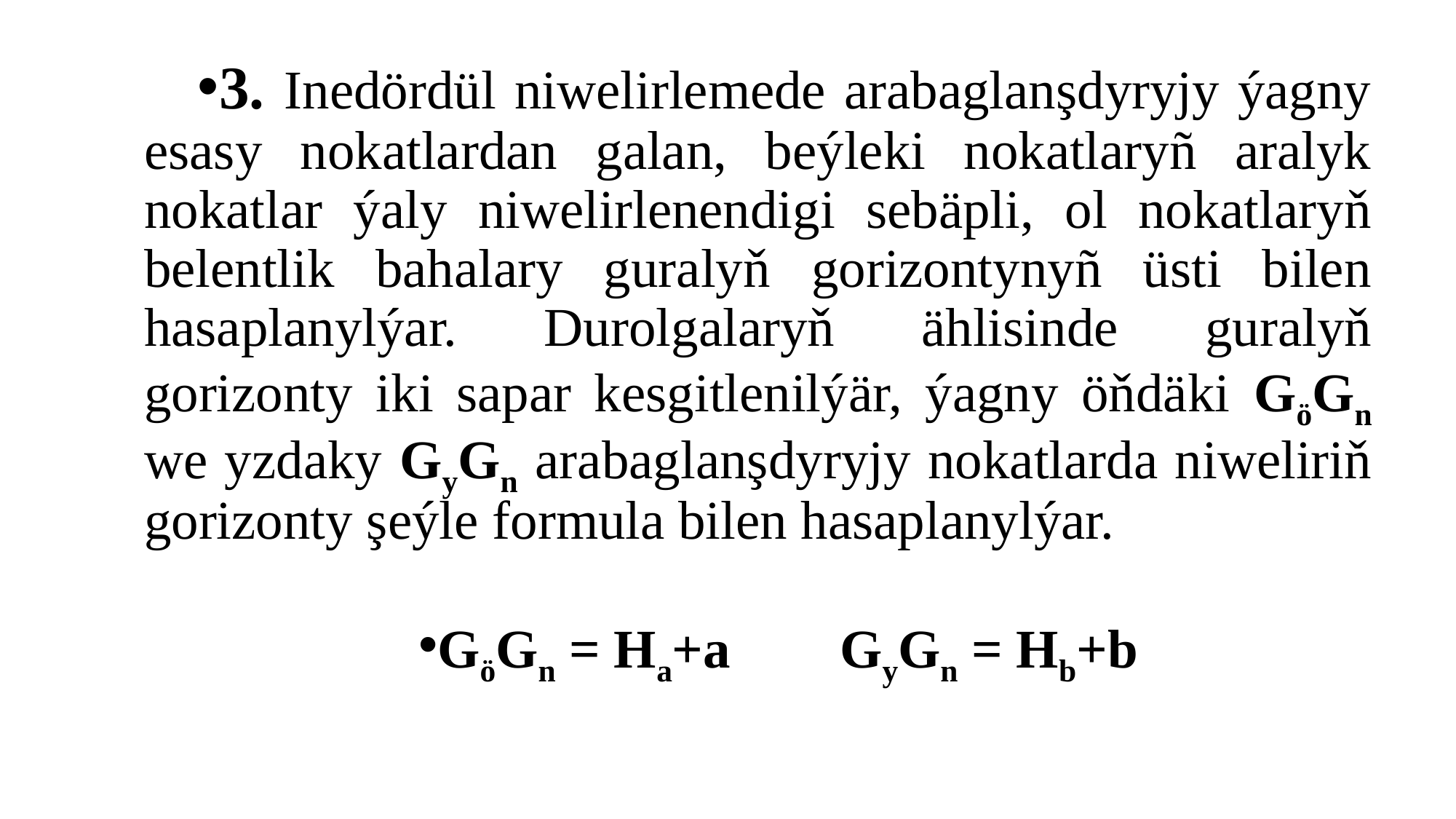

3. Inedördül niwelirlemede arabaglanşdyryjy ýagny esasy nokatlardan galan, beýleki nokatlaryñ aralyk nokatlar ýaly niwelirlenendigi sebäpli, ol nokatlaryň belentlik bahalary guralyň gorizontynyñ üsti bilen hasaplanylýar. Durolgalaryň ählisinde guralyň gorizonty iki sapar kesgitlenilýär, ýagny öňdäki GöGn we yzdaky GyGn arabaglanşdyryjy nokatlarda niweliriň gorizonty şeýle formula bilen hasaplanylýar.

GöGn = Ha+a        GyGn = Hb+b